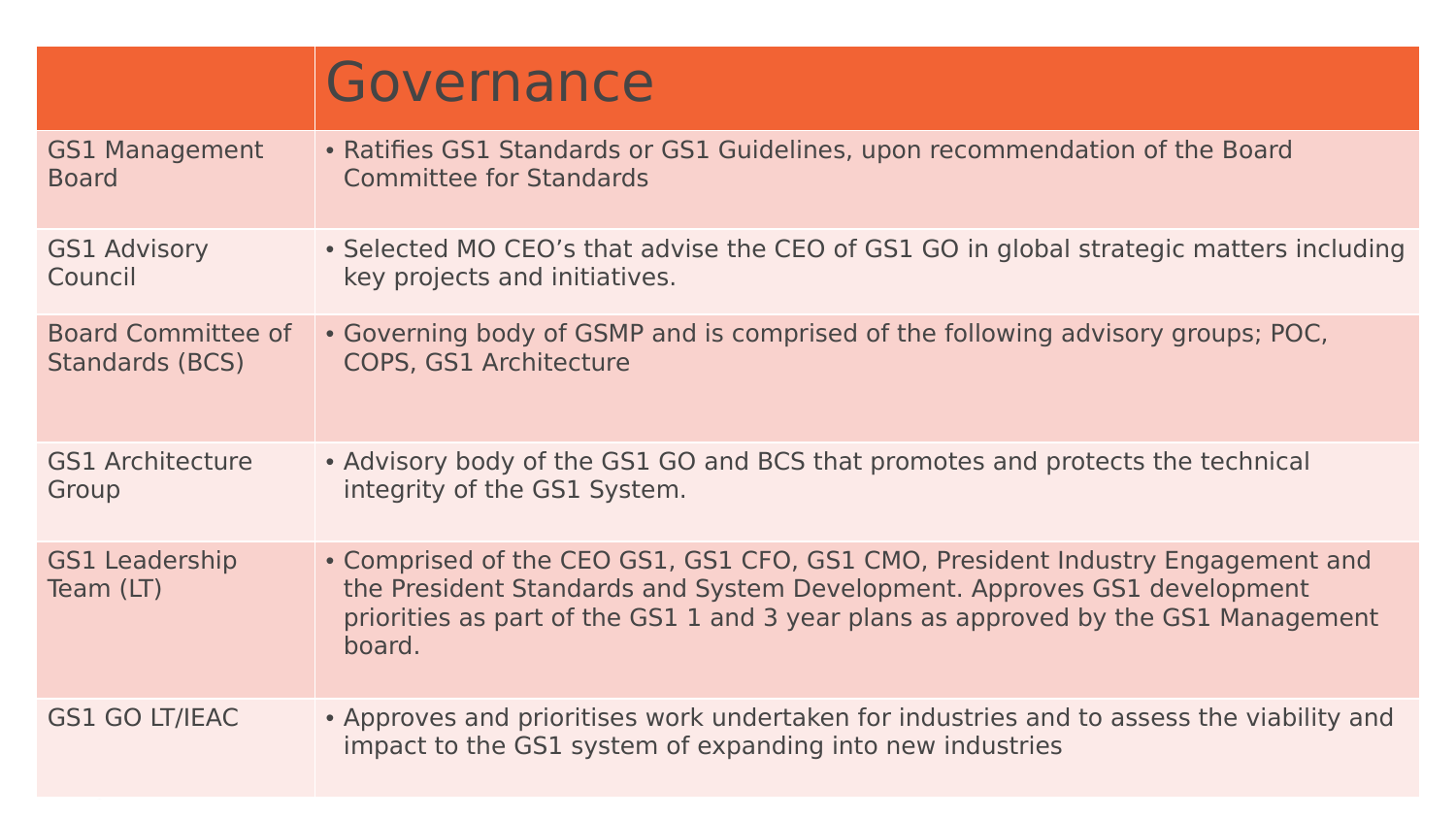

115
|  | Governance |
| --- | --- |
| GS1 Management Board | Ratifies GS1 Standards or GS1 Guidelines, upon recommendation of the Board Committee for Standards |
| GS1 Advisory Council | Selected MO CEO’s that advise the CEO of GS1 GO in global strategic matters including key projects and initiatives. |
| Board Committee of Standards (BCS) | Governing body of GSMP and is comprised of the following advisory groups; POC, COPS, GS1 Architecture |
| GS1 Architecture Group | Advisory body of the GS1 GO and BCS that promotes and protects the technical integrity of the GS1 System. |
| GS1 Leadership Team (LT) | Comprised of the CEO GS1, GS1 CFO, GS1 CMO, President Industry Engagement and the President Standards and System Development. Approves GS1 development priorities as part of the GS1 1 and 3 year plans as approved by the GS1 Management board. |
| GS1 GO LT/IEAC | Approves and prioritises work undertaken for industries and to assess the viability and impact to the GS1 system of expanding into new industries |